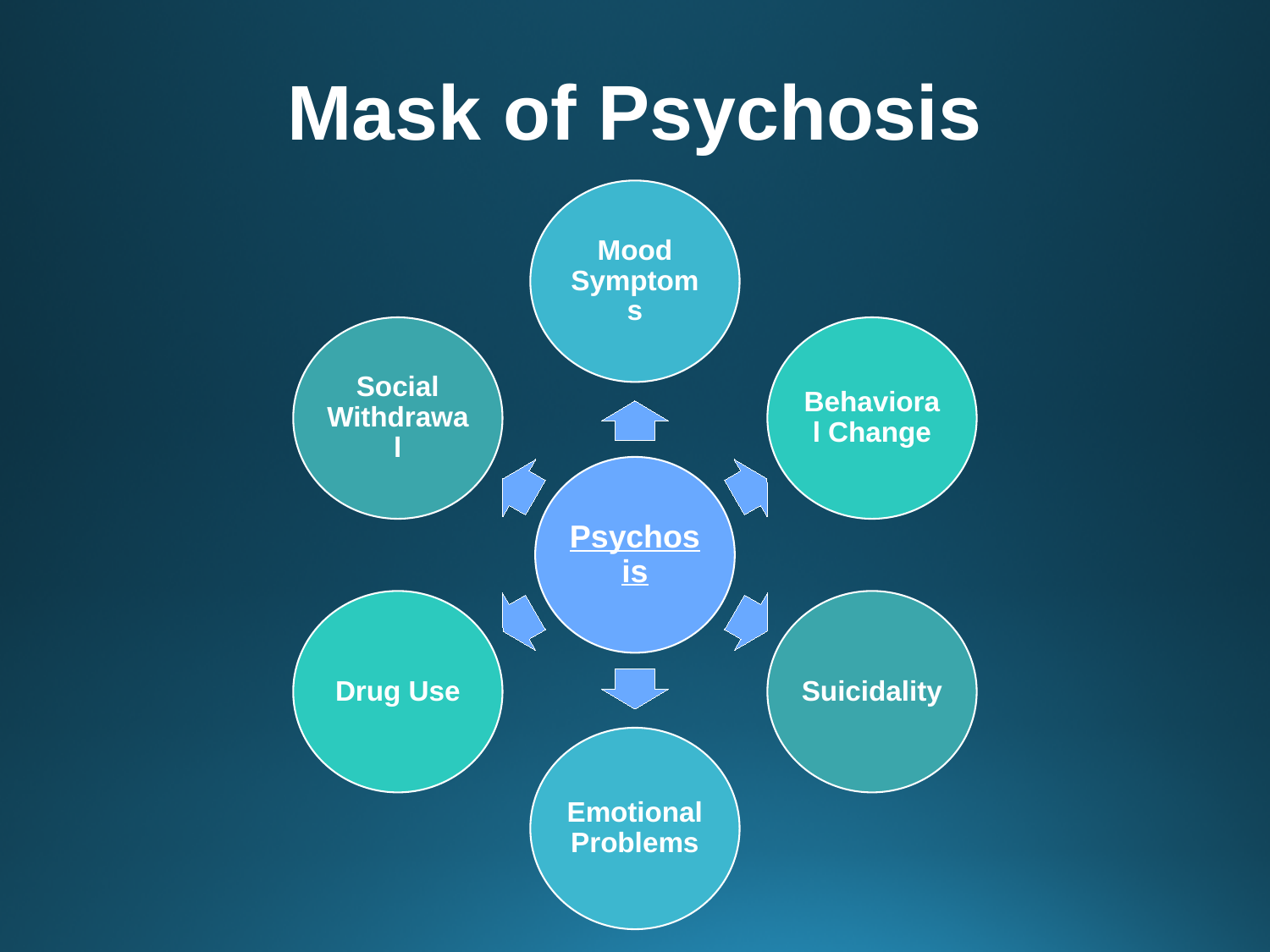

# Mask of Psychosis
Psychosis

Mood Symptoms

Behavioral Change

Suicidality

Emotional Problems

Drug Use

Social Withdrawal